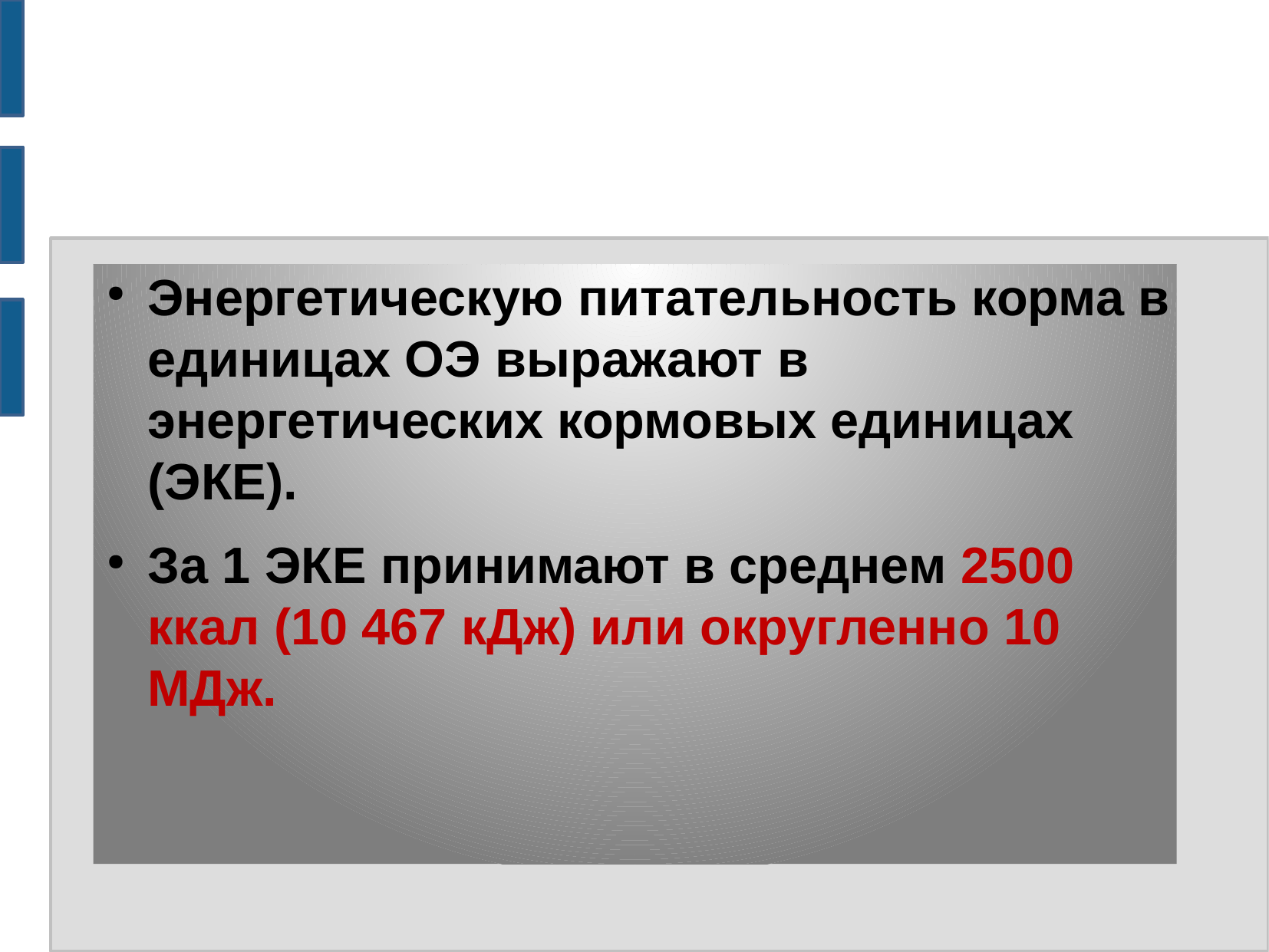

#
Энергетическую питательность корма в единицах ОЭ выражают в энергетических кормовых единицах (ЭКЕ).
За 1 ЭКЕ принимают в среднем 2500 ккал (10 467 кДж) или округленно 10 МДж.